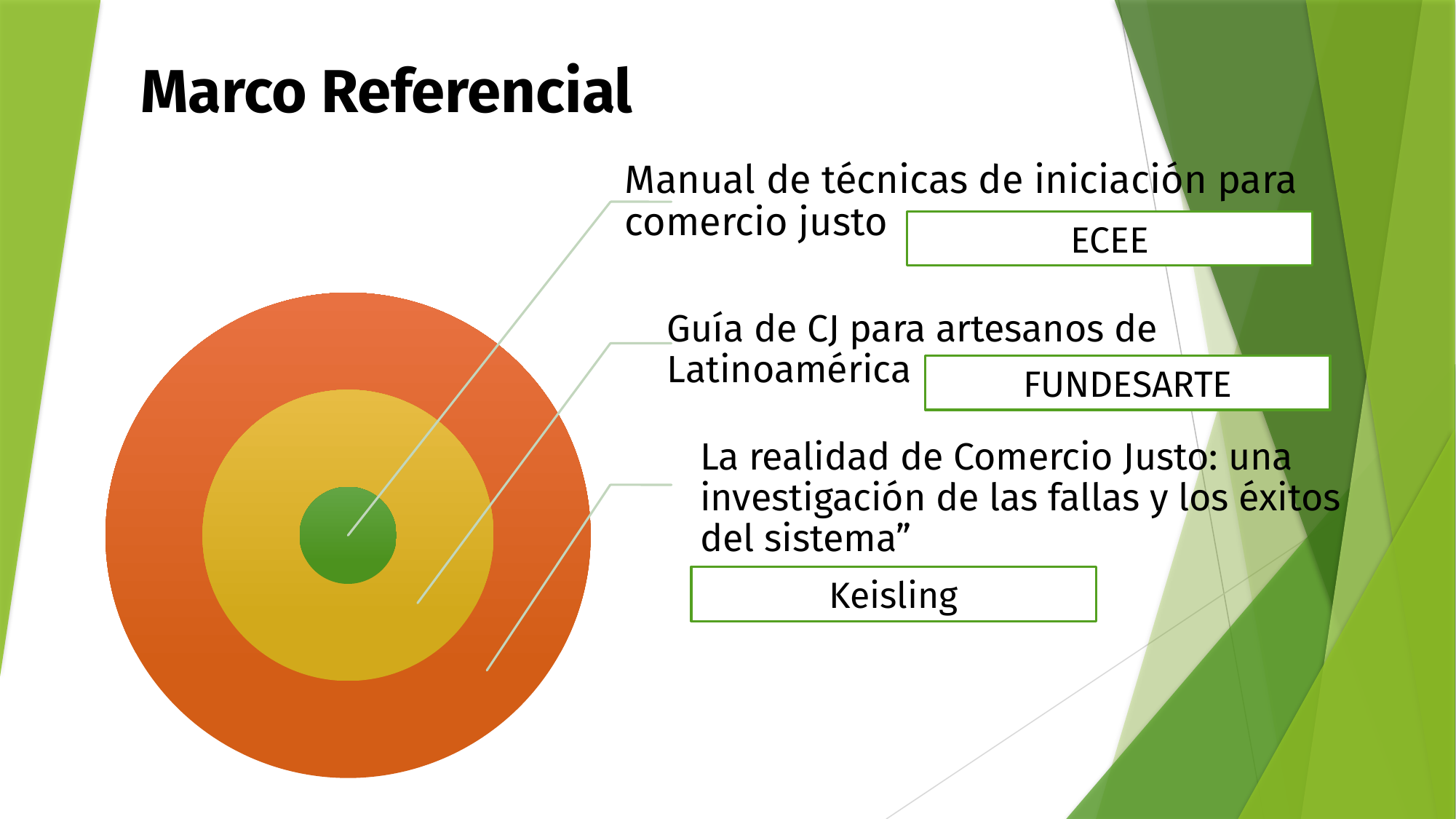

Marco Referencial
Manual de técnicas de iniciación para comercio justo
Guía de CJ para artesanos de Latinoamérica
La realidad de Comercio Justo: una investigación de las fallas y los éxitos del sistema”
ECEE
FUNDESARTE
Keisling